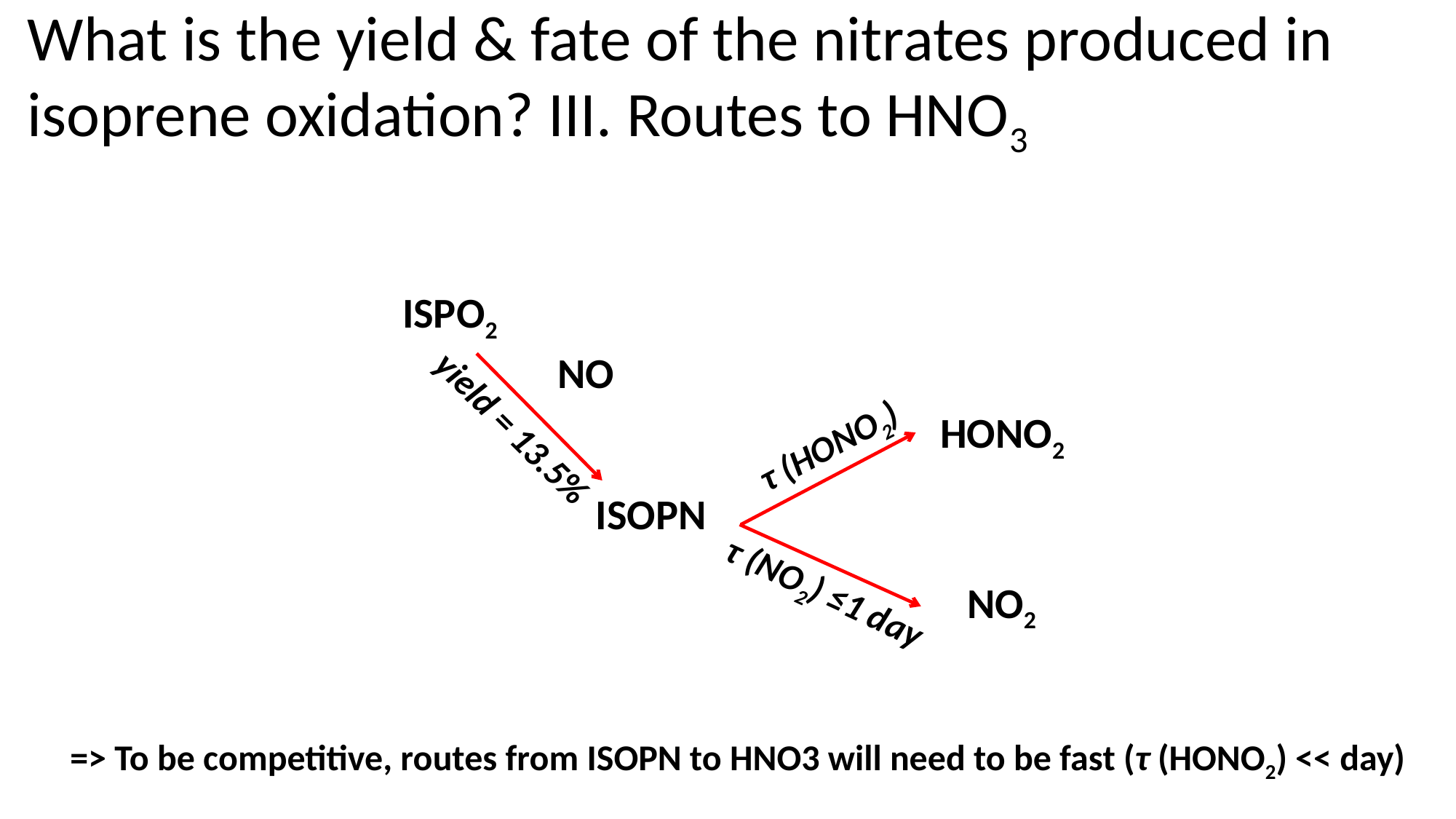

# What is the yield & fate of the nitrates produced in isoprene oxidation? III. Routes to HNO3
ISPO2
NO
yield = 13.5%
HONO2
τ (HONO2)
ISOPN
τ (NO2) ≤1 day
NO2
=> To be competitive, routes from ISOPN to HNO3 will need to be fast (τ (HONO2) << day)